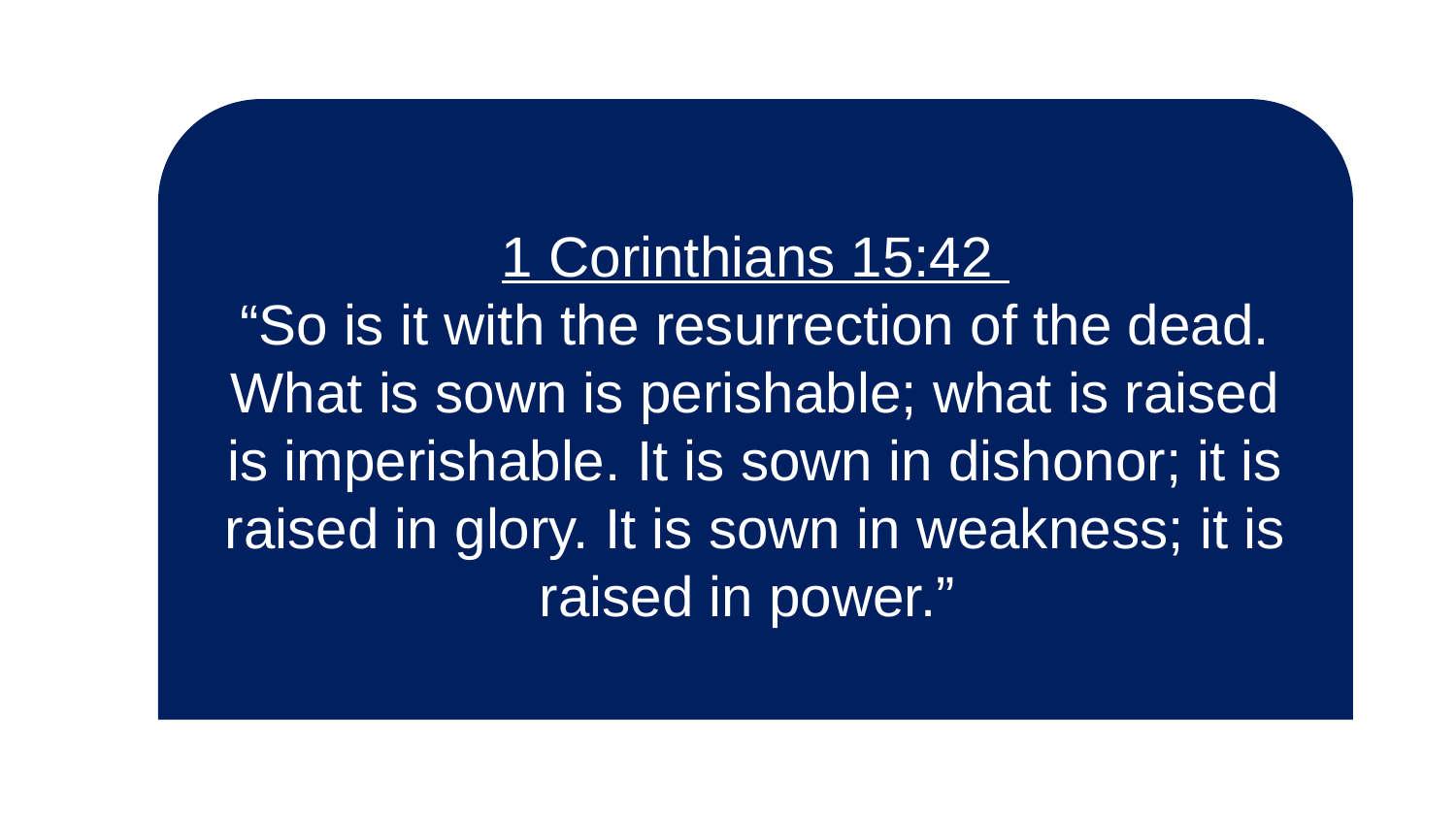

1 Corinthians 15:42
“So is it with the resurrection of the dead. What is sown is perishable; what is raised is imperishable. It is sown in dishonor; it is raised in glory. It is sown in weakness; it is raised in power.”